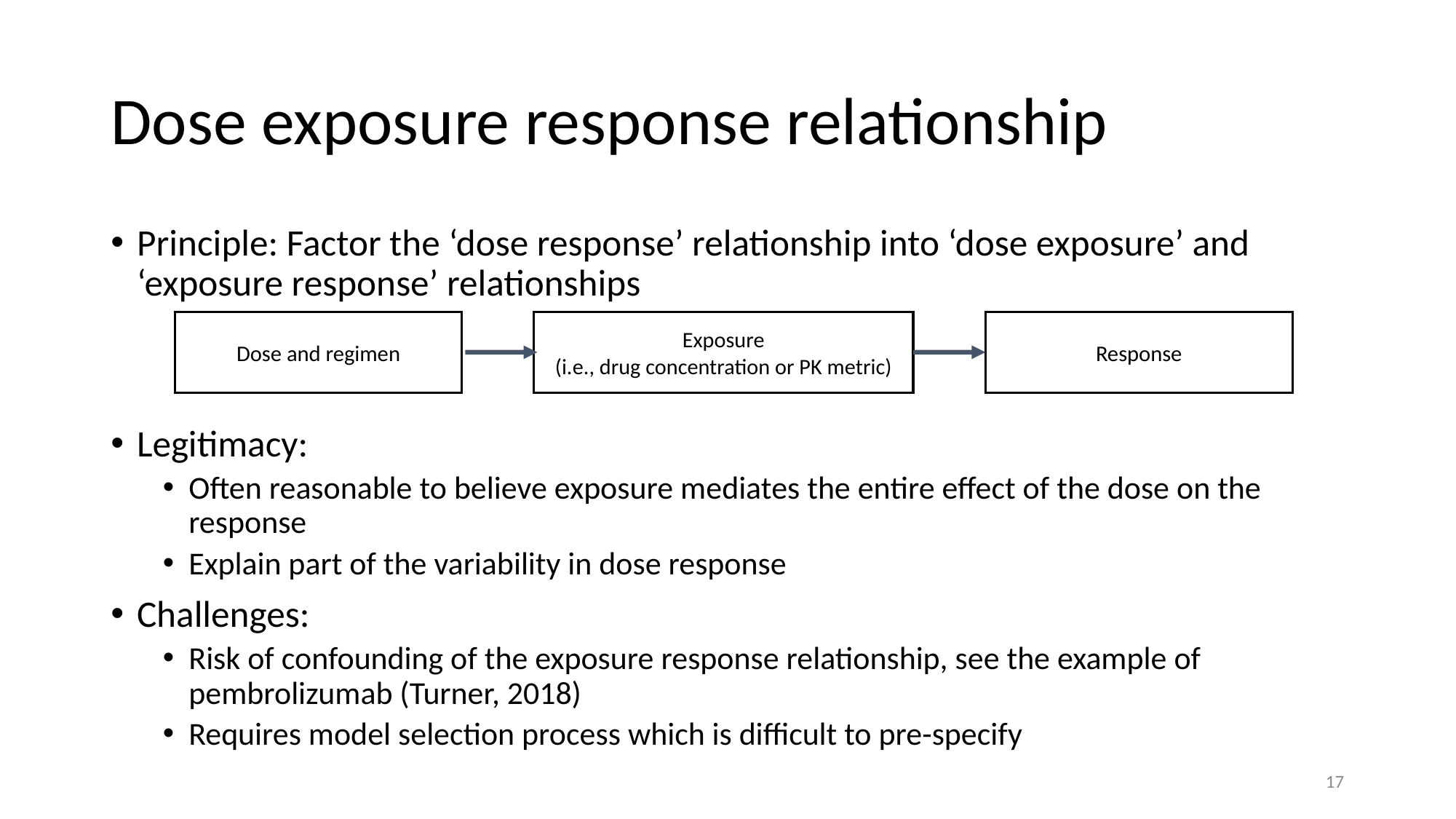

# Dose exposure response relationship
Principle: Factor the ‘dose response’ relationship into ‘dose exposure’ and ‘exposure response’ relationships

Legitimacy:
Often reasonable to believe exposure mediates the entire effect of the dose on the response
Explain part of the variability in dose response
Challenges:
Risk of confounding of the exposure response relationship, see the example of pembrolizumab (Turner, 2018)
Requires model selection process which is difficult to pre-specify

Dose and regimen
Response
Exposure
(i.e., drug concentration or PK metric)

17